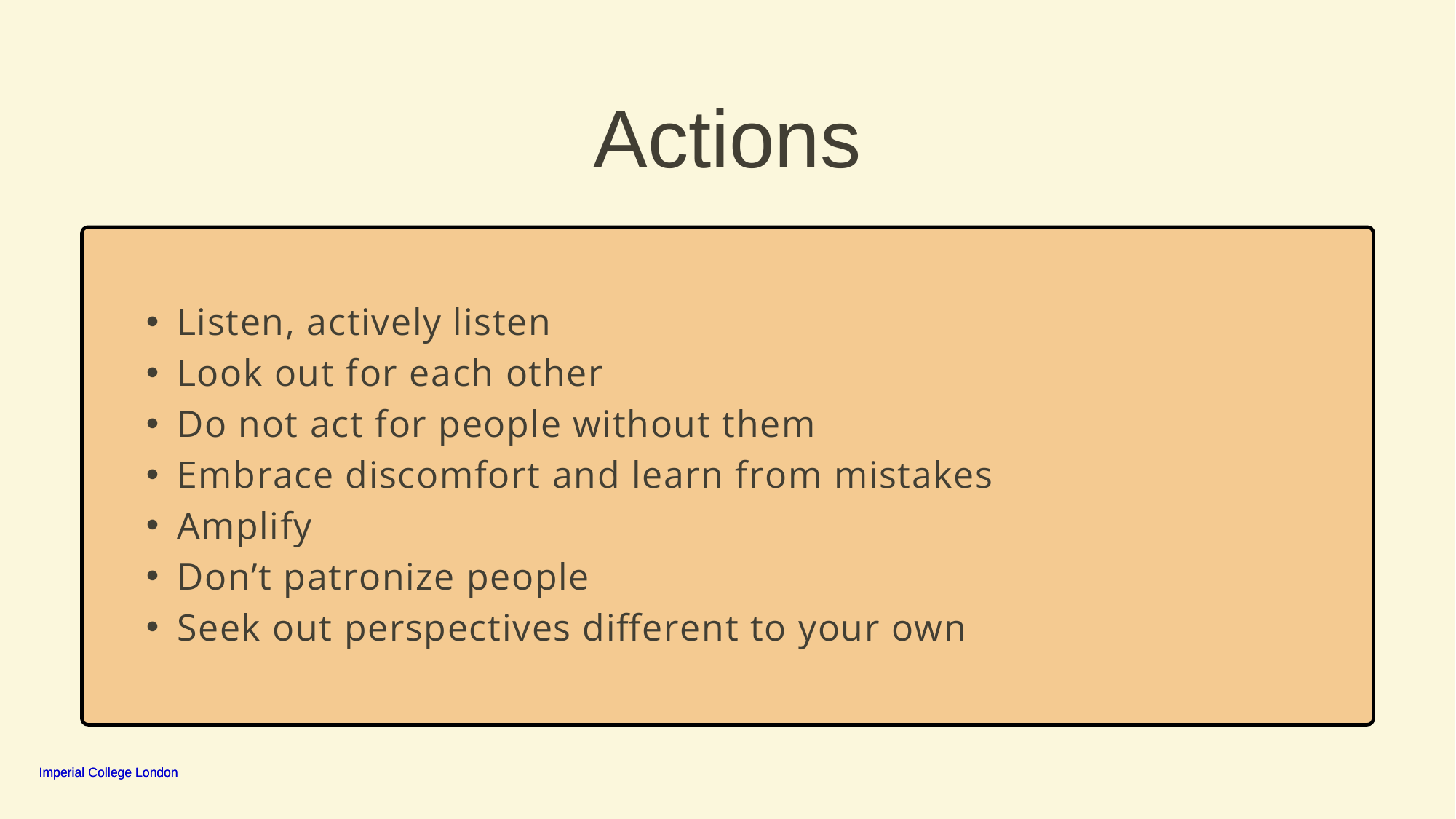

Actions

Listen, actively listen
Look out for each other
Do not act for people without them
Embrace discomfort and learn from mistakes
Amplify
Don’t patronize people
Seek out perspectives different to your own